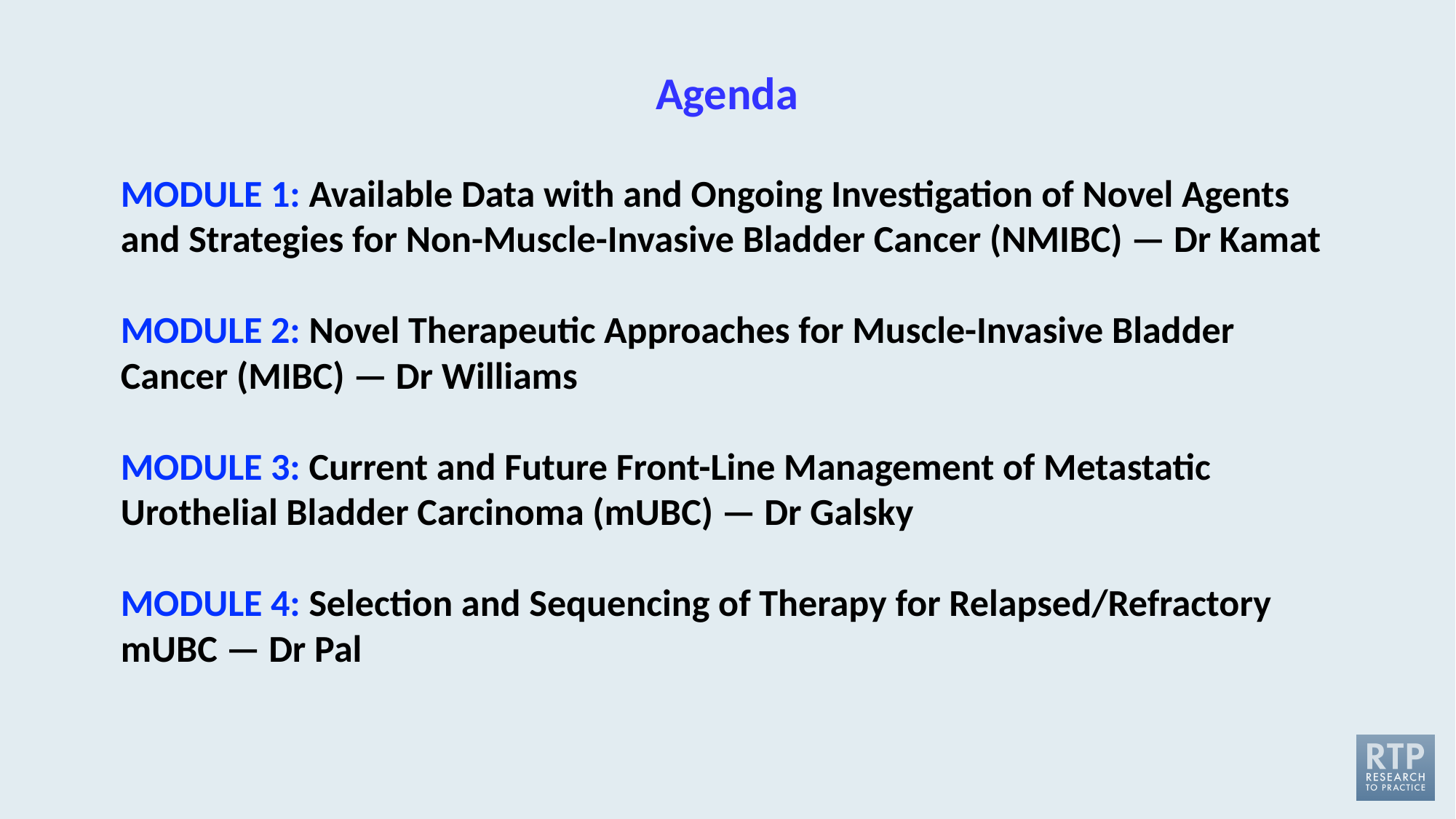

# Agenda
MODULE 1: Available Data with and Ongoing Investigation of Novel Agents and Strategies for Non-Muscle-Invasive Bladder Cancer (NMIBC) — Dr Kamat
MODULE 2: Novel Therapeutic Approaches for Muscle-Invasive Bladder Cancer (MIBC) — Dr Williams
MODULE 3: Current and Future Front-Line Management of Metastatic Urothelial Bladder Carcinoma (mUBC) — Dr Galsky
MODULE 4: Selection and Sequencing of Therapy for Relapsed/Refractory mUBC — Dr Pal